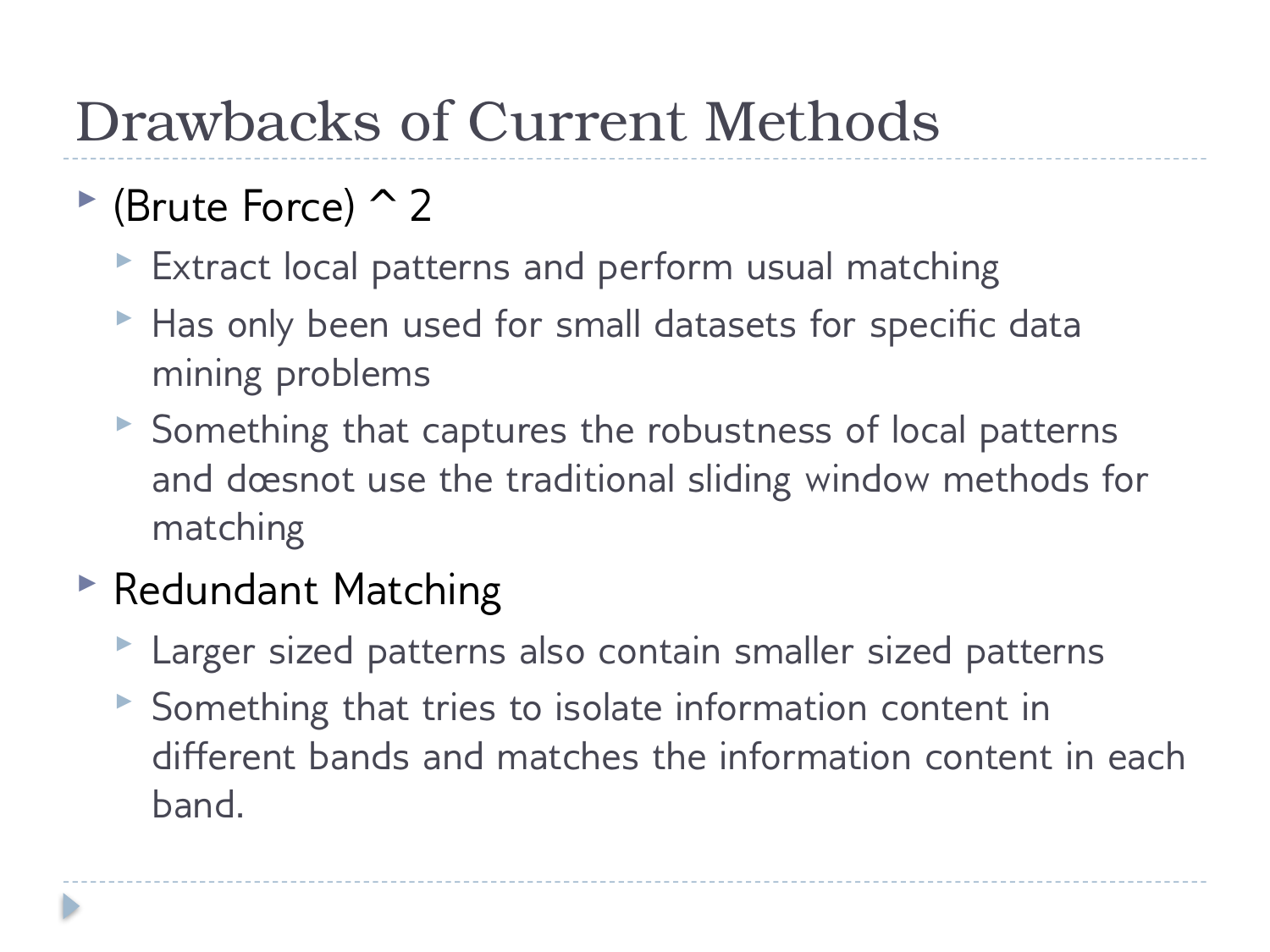

# Drawbacks of Current Methods
(Brute Force) ^ 2
Extract local patterns and perform usual matching
Has only been used for small datasets for specific data mining problems
Something that captures the robustness of local patterns and doesnot use the traditional sliding window methods for matching
Redundant Matching
Larger sized patterns also contain smaller sized patterns
Something that tries to isolate information content in different bands and matches the information content in each band.